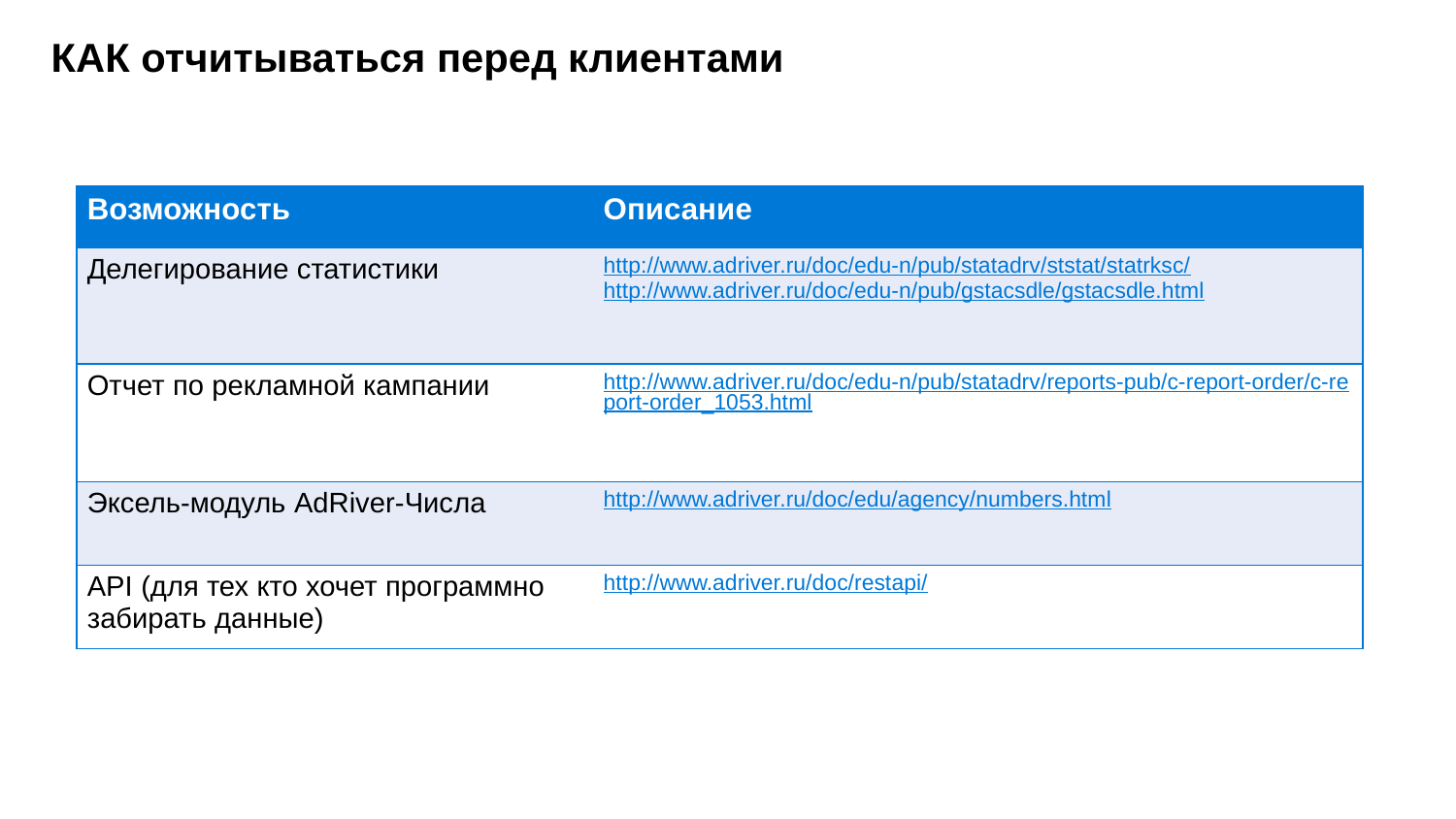

КАК отчитываться перед клиентами
| Возможность | Описание |
| --- | --- |
| Делегирование статистики | http://www.adriver.ru/doc/edu-n/pub/statadrv/ststat/statrksc/ http://www.adriver.ru/doc/edu-n/pub/gstacsdle/gstacsdle.html |
| Отчет по рекламной кампании | http://www.adriver.ru/doc/edu-n/pub/statadrv/reports-pub/c-report-order/c-report-order\_1053.html |
| Эксель-модуль AdRiver-Числа | http://www.adriver.ru/doc/edu/agency/numbers.html |
| API (для тех кто хочет программно забирать данные) | http://www.adriver.ru/doc/restapi/ |